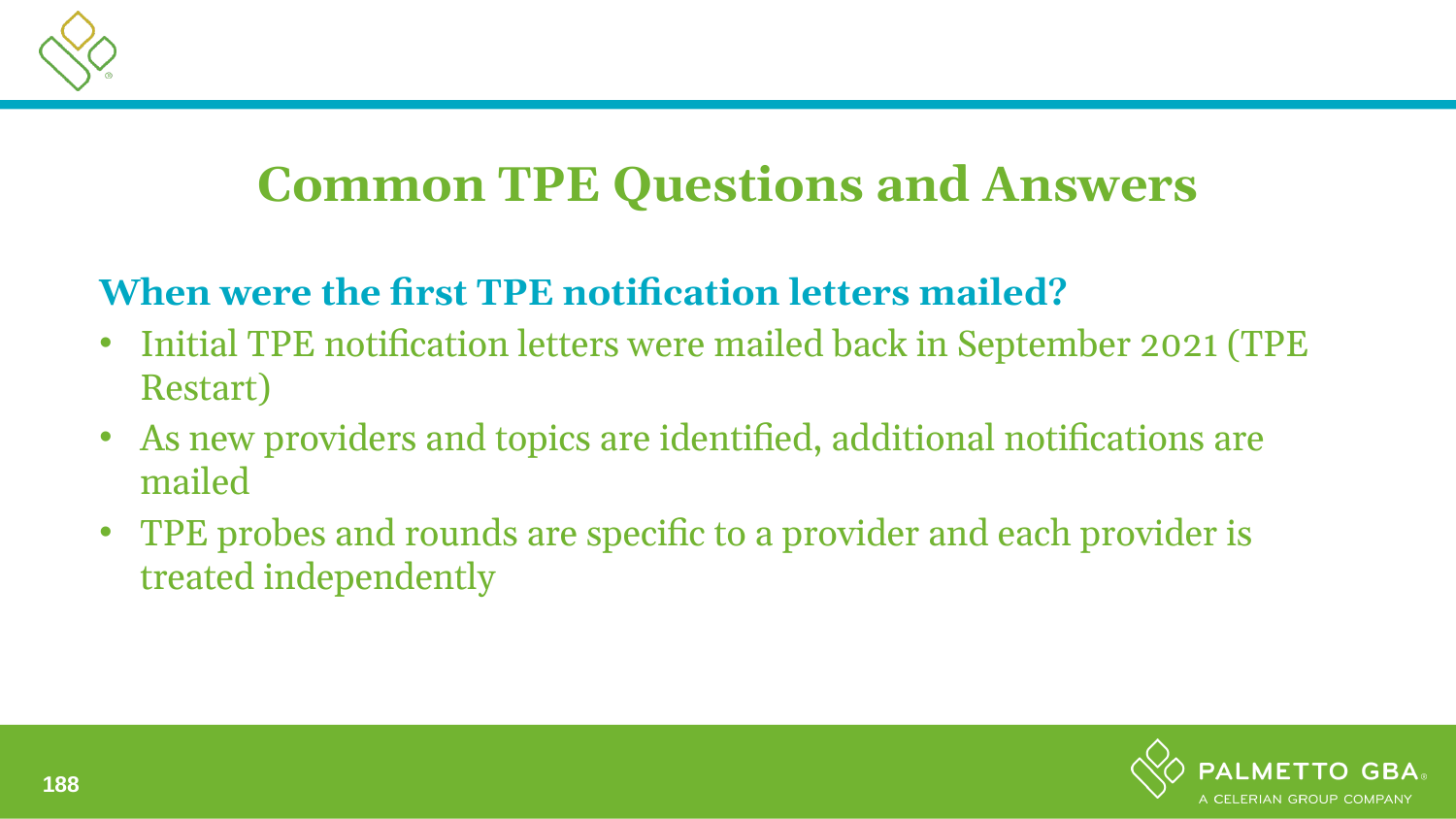

Common TPE Questions and Answers

When were the first TPE notification letters mailed?
Initial TPE notification letters were mailed back in September 2021 (TPE Restart)
As new providers and topics are identified, additional notifications are mailed
TPE probes and rounds are specific to a provider and each provider is treated independently